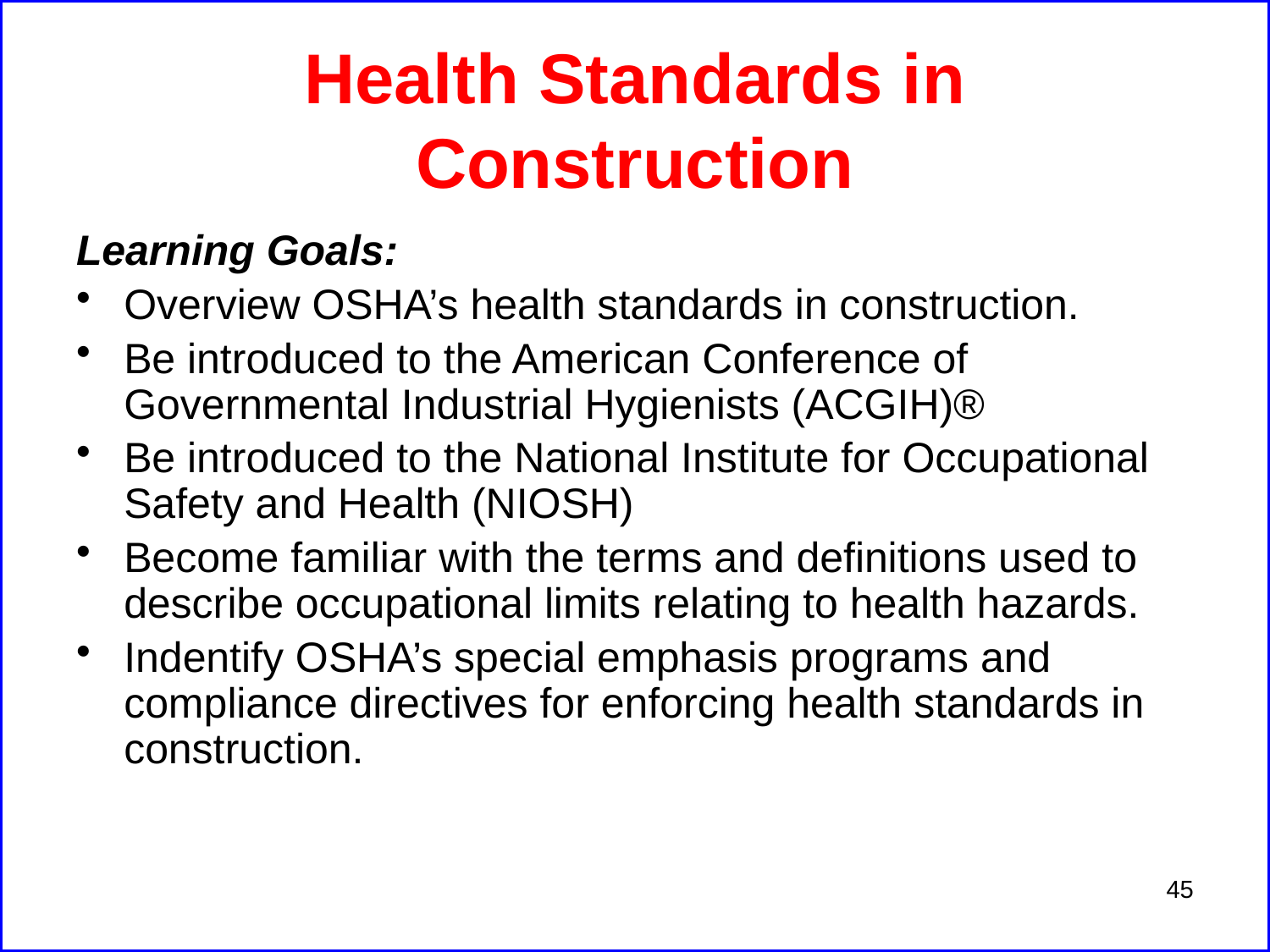

# Health Standards in Construction
Learning Goals:
Overview OSHA’s health standards in construction.
Be introduced to the American Conference of Governmental Industrial Hygienists (ACGIH)®
Be introduced to the National Institute for Occupational Safety and Health (NIOSH)
Become familiar with the terms and definitions used to describe occupational limits relating to health hazards.
Indentify OSHA’s special emphasis programs and compliance directives for enforcing health standards in construction.
45